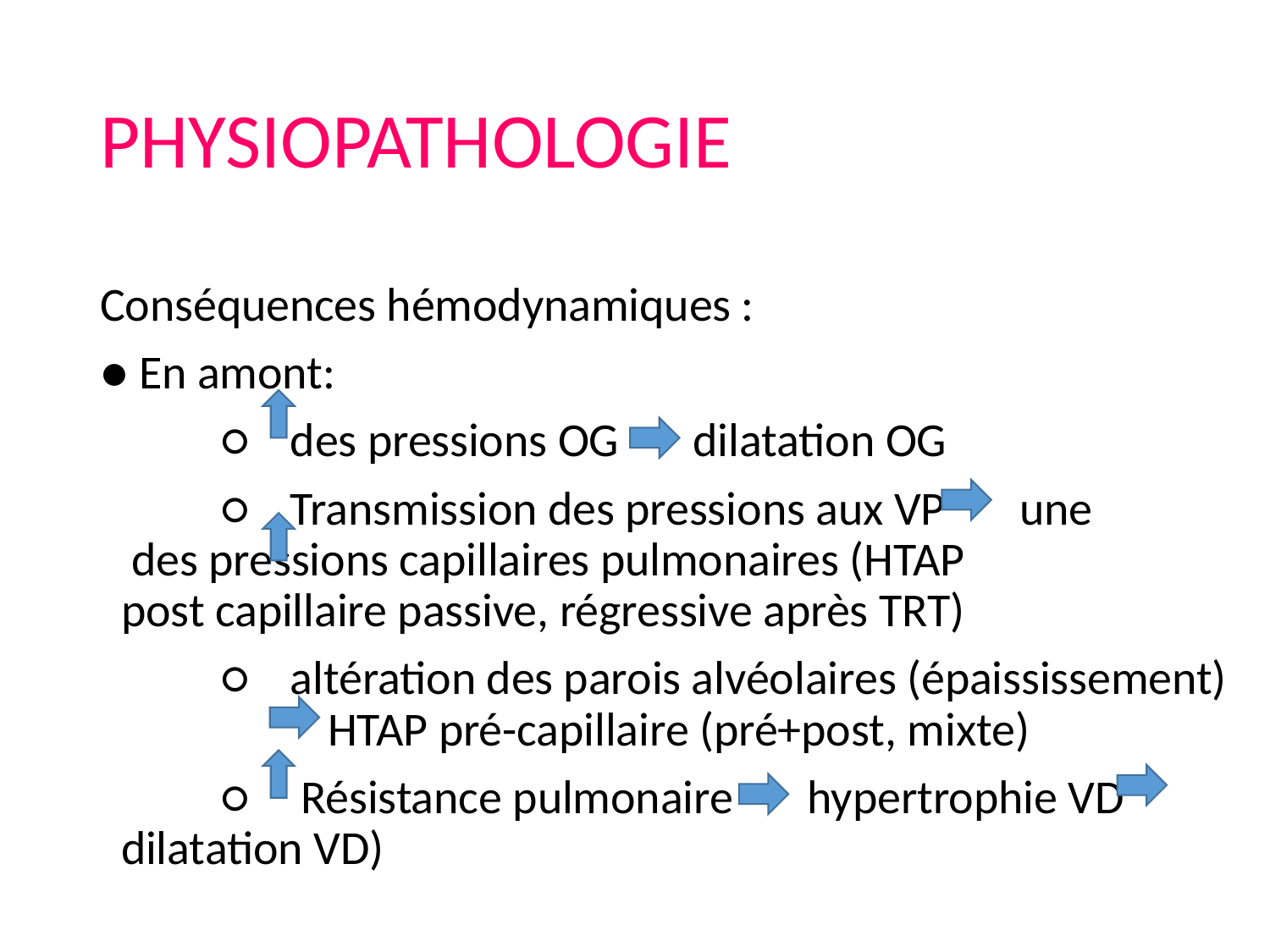

# PHYSIOPATHOLOGIE
Conséquences hémodynamiques :
● En amont:
	○    des pressions OG       dilatation OG
	○    Transmission des pressions aux VP       une       	       des pressions capillaires pulmonaires (HTAP 	     	      post capillaire passive, régressive après TRT)
	○    altération des parois alvéolaires (épaississement)       	          HTAP pré-capillaire (pré+post, mixte)
	○     Résistance pulmonaire       hypertrophie VD 		      dilatation VD)